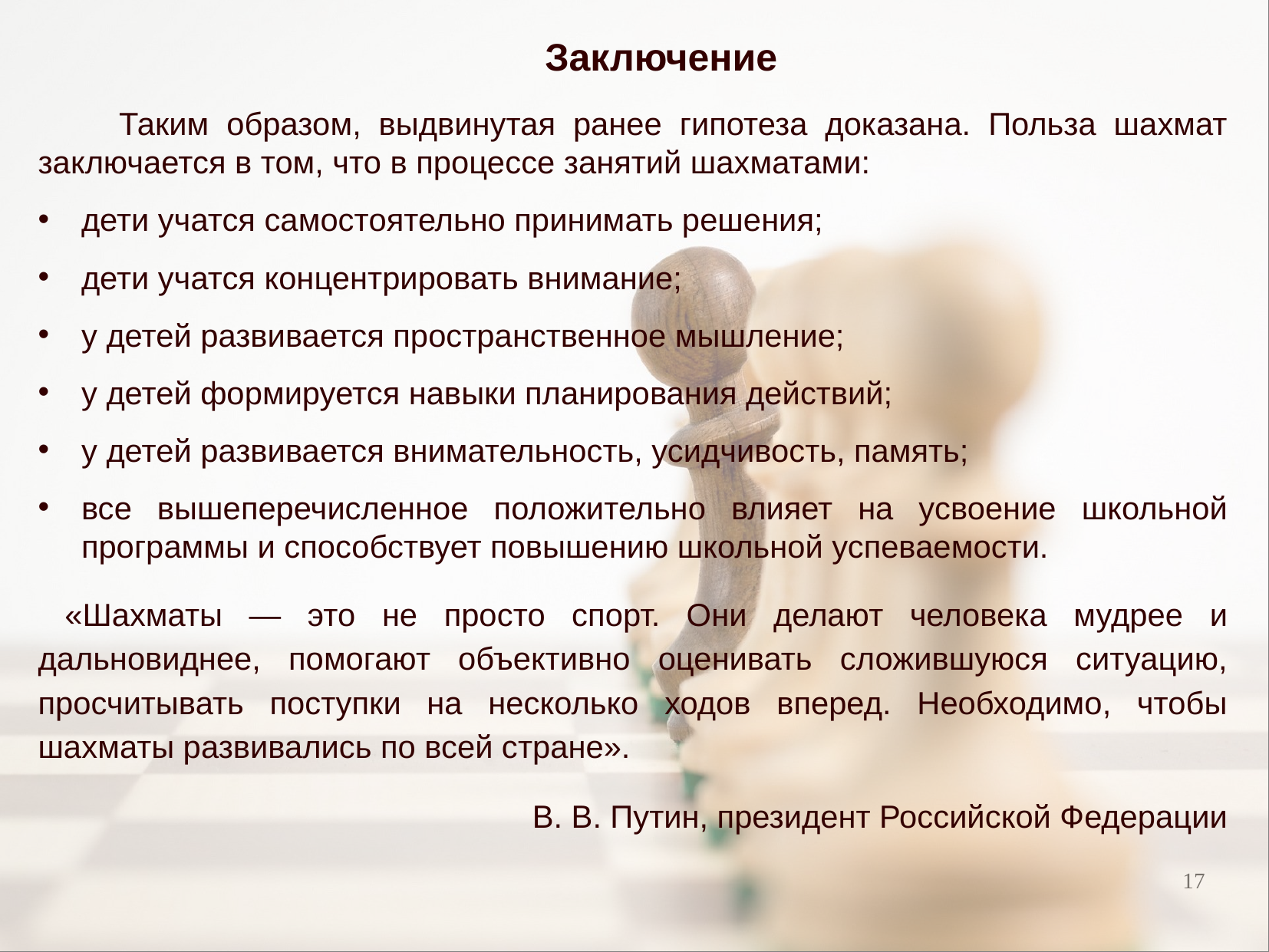

Заключение
  Таким образом, выдвинутая ранее гипотеза доказана. Польза шахмат заключается в том, что в процессе занятий шахматами:
дети учатся самостоятельно принимать решения;
дети учатся концентрировать внимание;
у детей развивается пространственное мышление;
у детей формируется навыки планирования действий;
у детей развивается внимательность, усидчивость, память;
все вышеперечисленное положительно влияет на усвоение школьной программы и способствует повышению школьной успеваемости.
 «Шахматы — это не просто спорт. Они делают человека мудрее и дальновиднее, помогают объективно оценивать сложившуюся ситуацию, просчитывать поступки на несколько ходов вперед. Необходимо, чтобы шахматы развивались по всей стране».
В. В. Путин, президент Российской Федерации

17